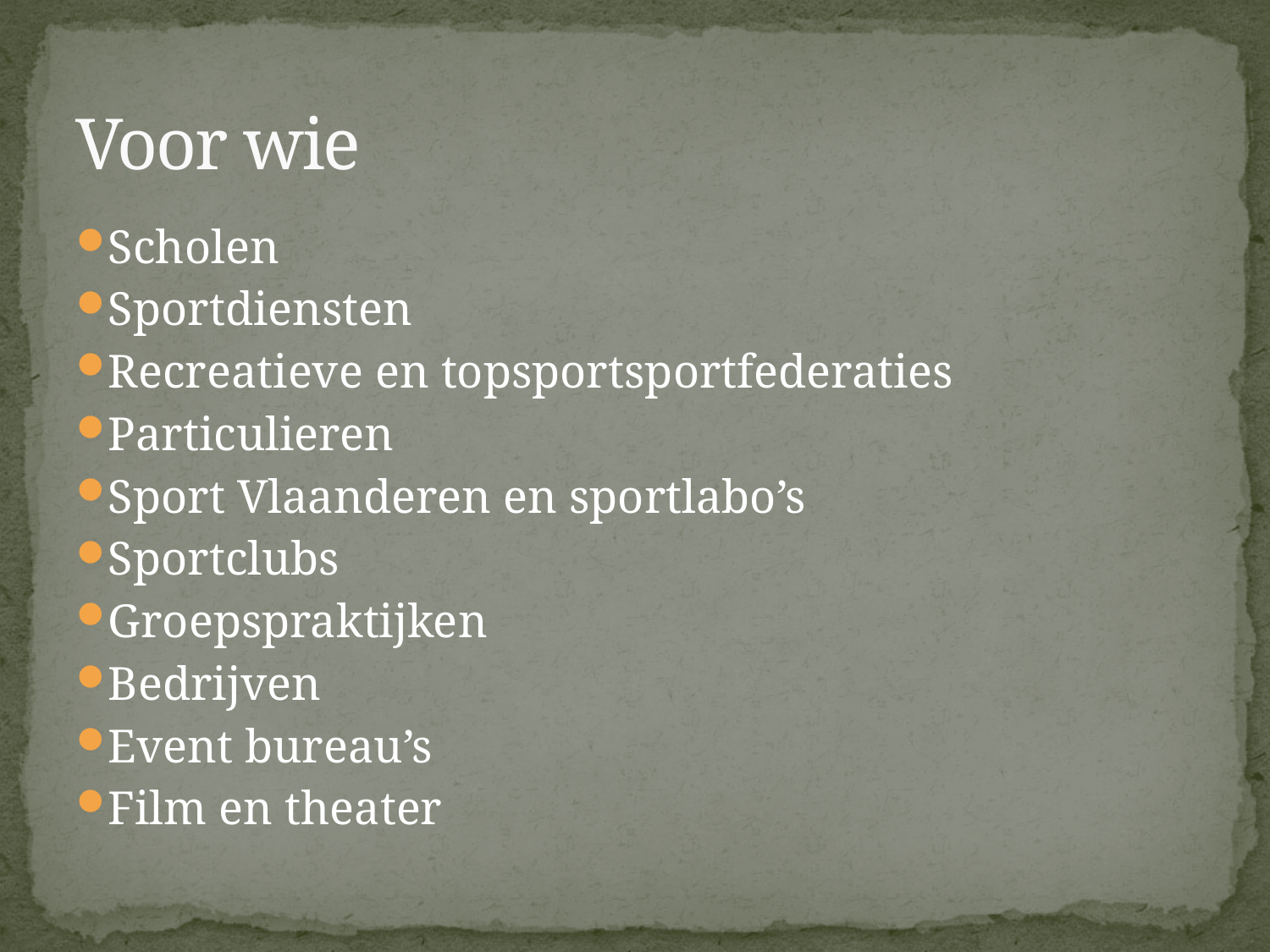

# Voor wie
Scholen
Sportdiensten
Recreatieve en topsportsportfederaties
Particulieren
Sport Vlaanderen en sportlabo’s
Sportclubs
Groepspraktijken
Bedrijven
Event bureau’s
Film en theater